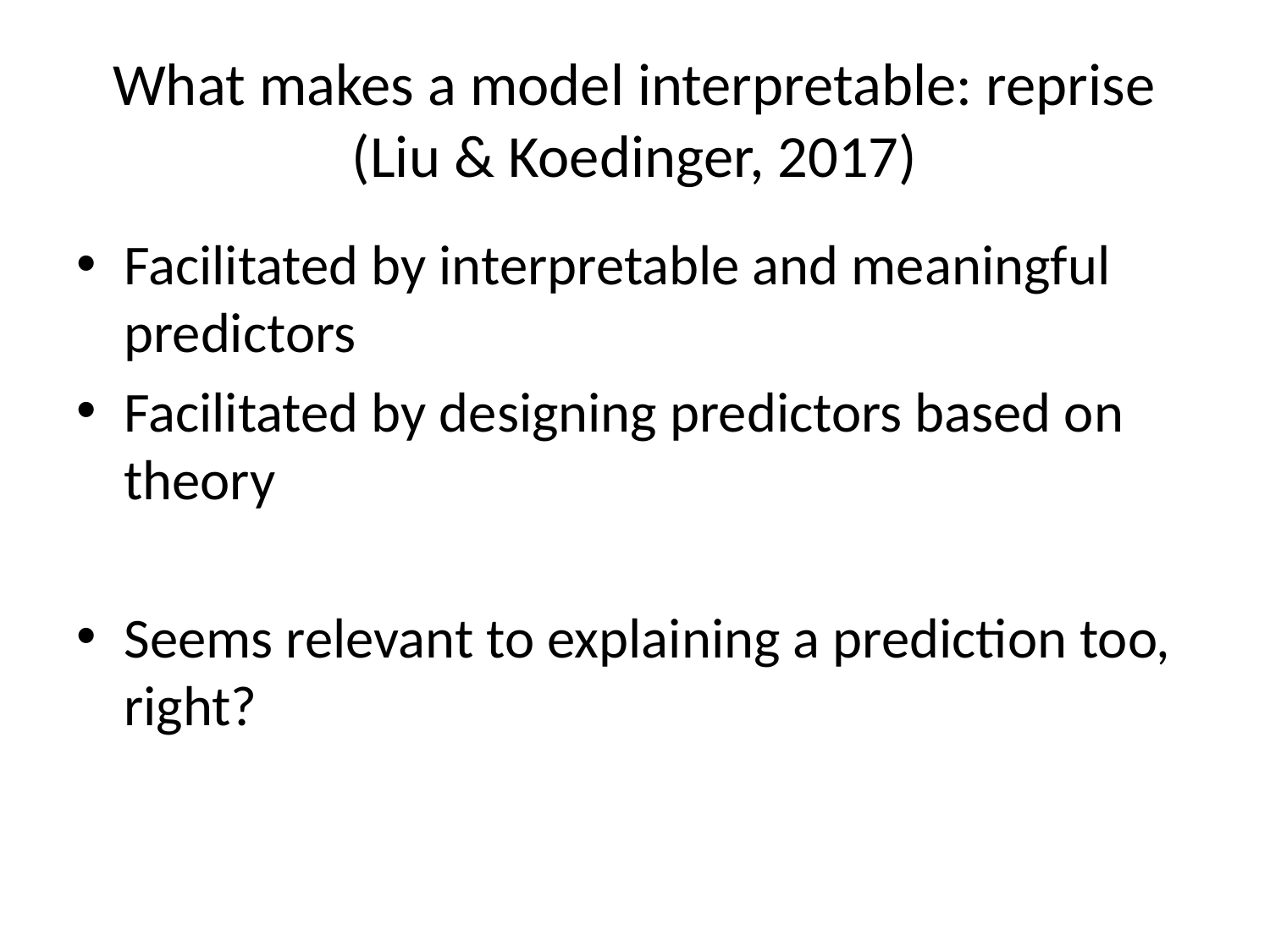

# What makes a model interpretable: reprise (Liu & Koedinger, 2017)
Facilitated by interpretable and meaningful predictors
Facilitated by designing predictors based on theory

Seems relevant to explaining a prediction too, right?